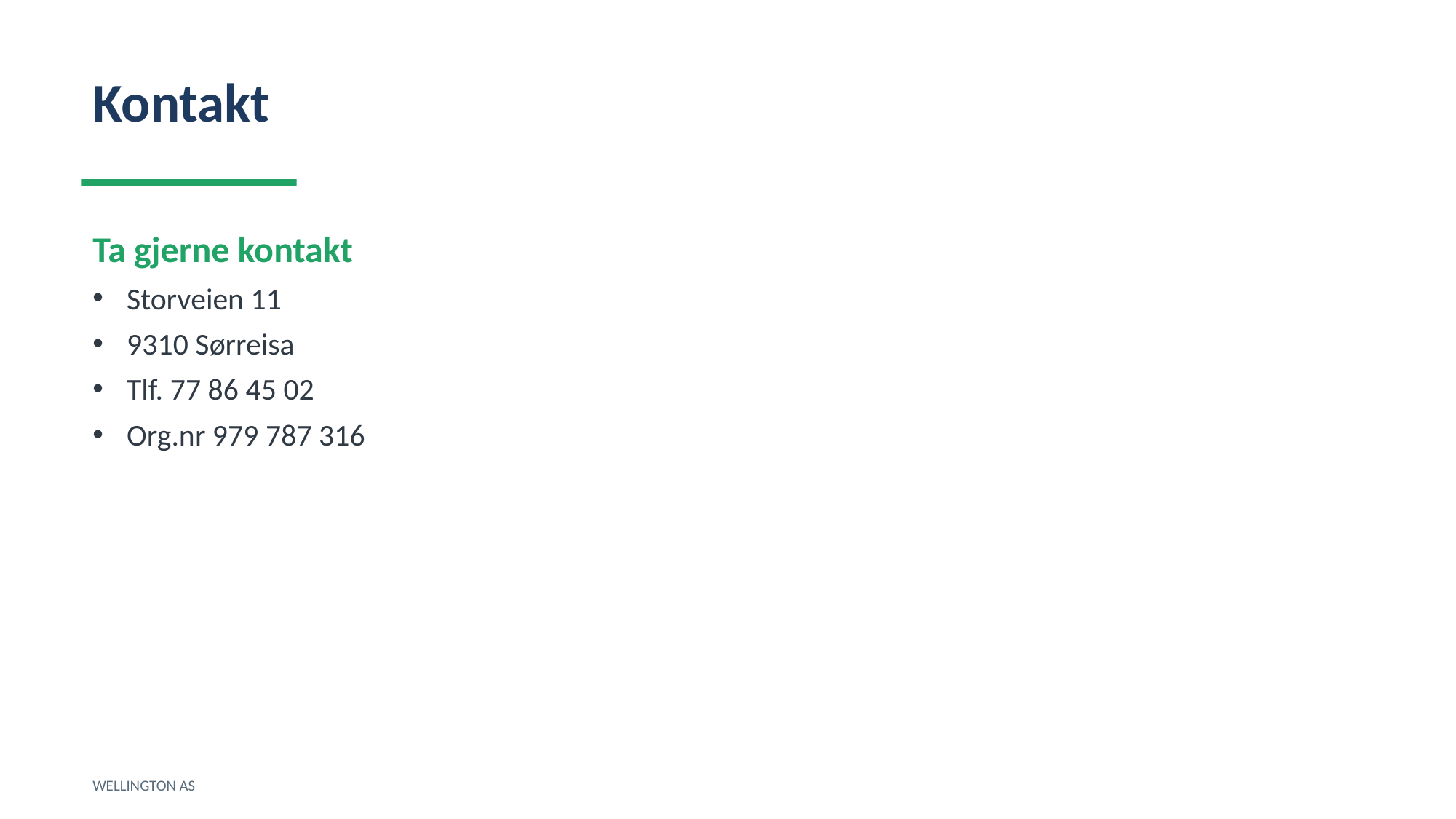

Kontakt

Ta gjerne kontakt
Storveien 11
9310 Sørreisa
Tlf. 77 86 45 02
Org.nr 979 787 316
WELLINGTON AS